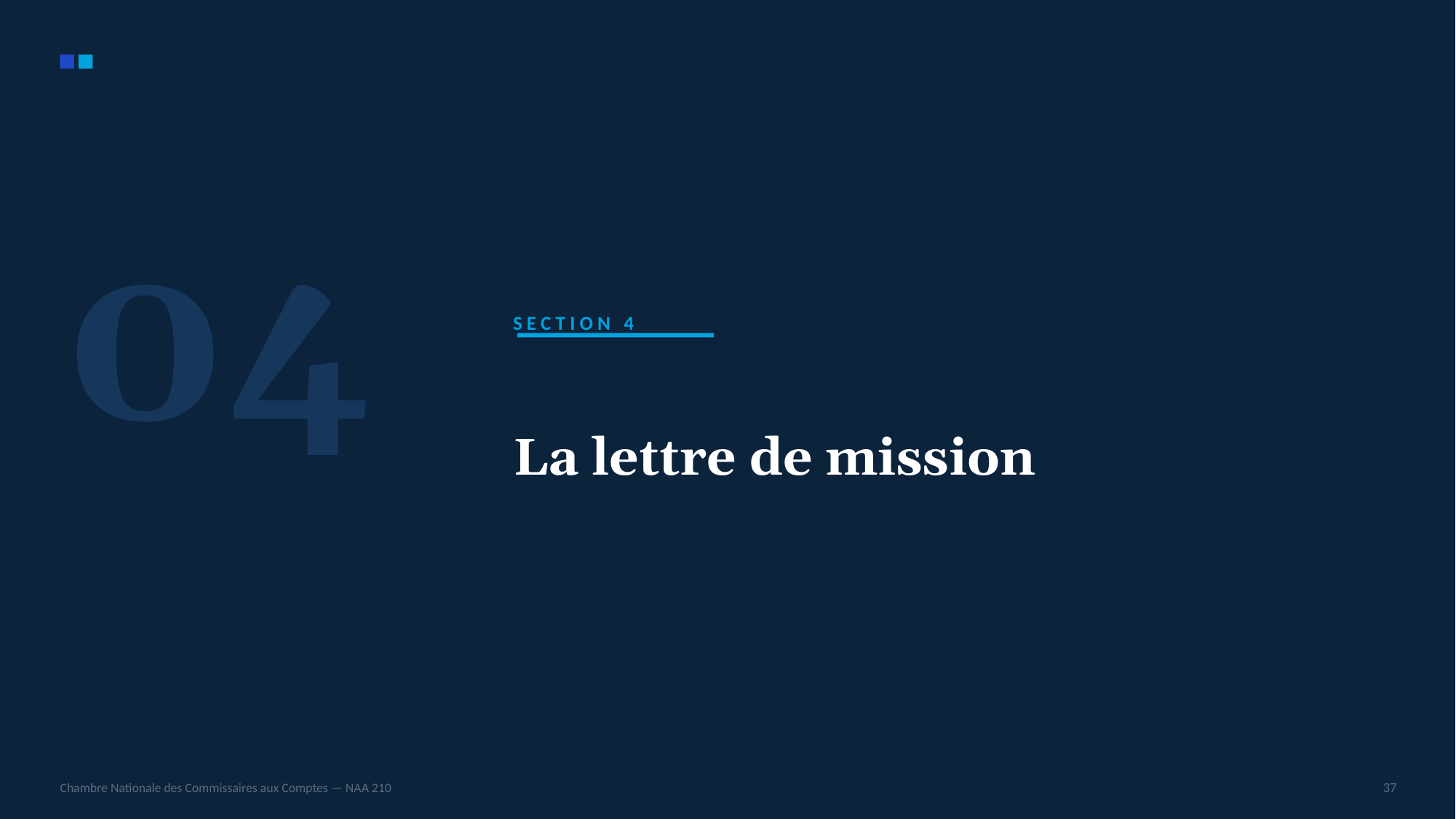

04
SECTION 4

La lettre de mission
Chambre Nationale des Commissaires aux Comptes — NAA 210
37